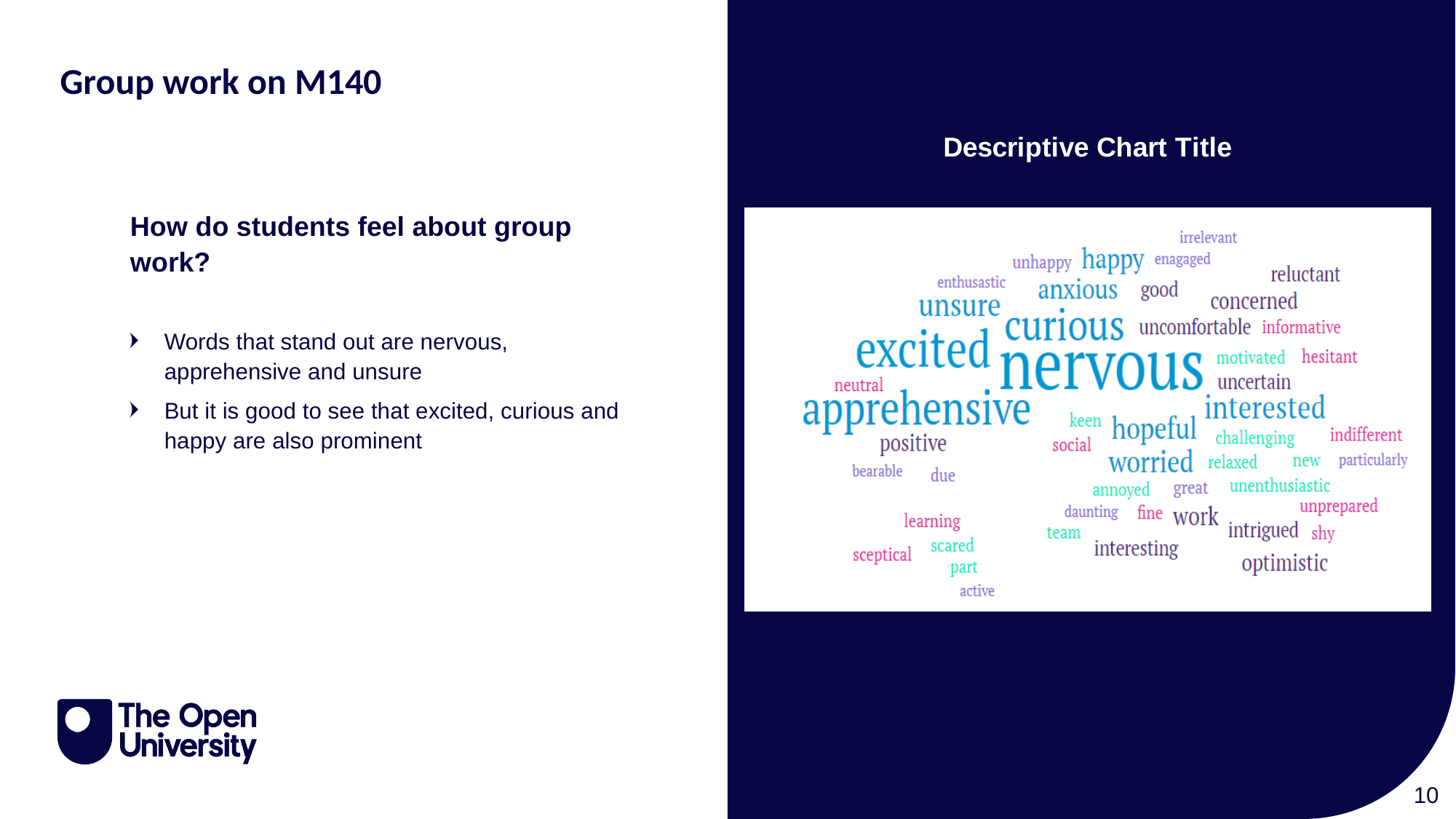

Slide Title 21
Group work on M140

### Chart: Descriptive Chart Title

| Category |
|---|
How do students feel about group work?

Words that stand out are nervous, apprehensive and unsure
But it is good to see that excited, curious and happy are also prominent